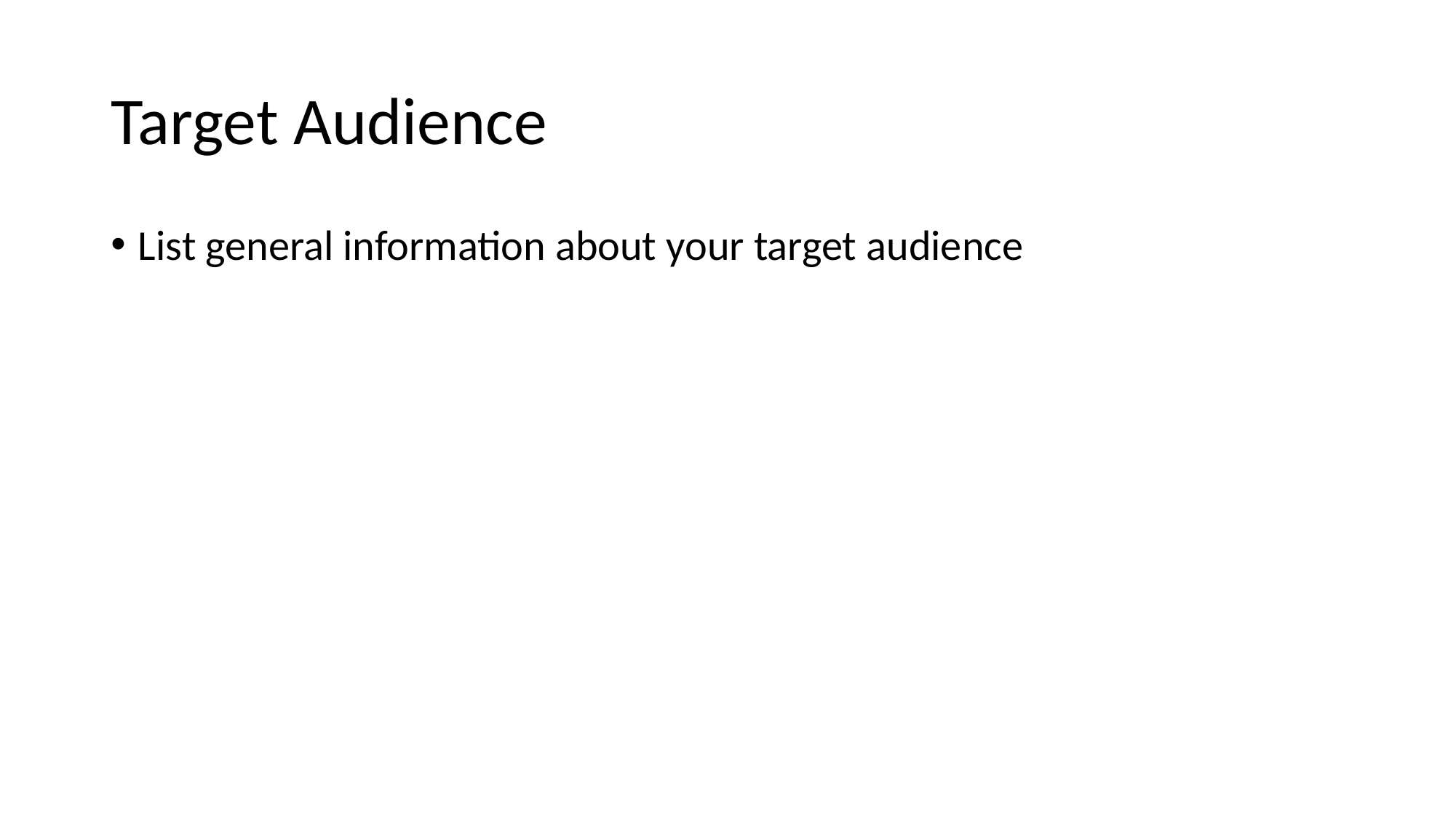

# Target Audience
List general information about your target audience